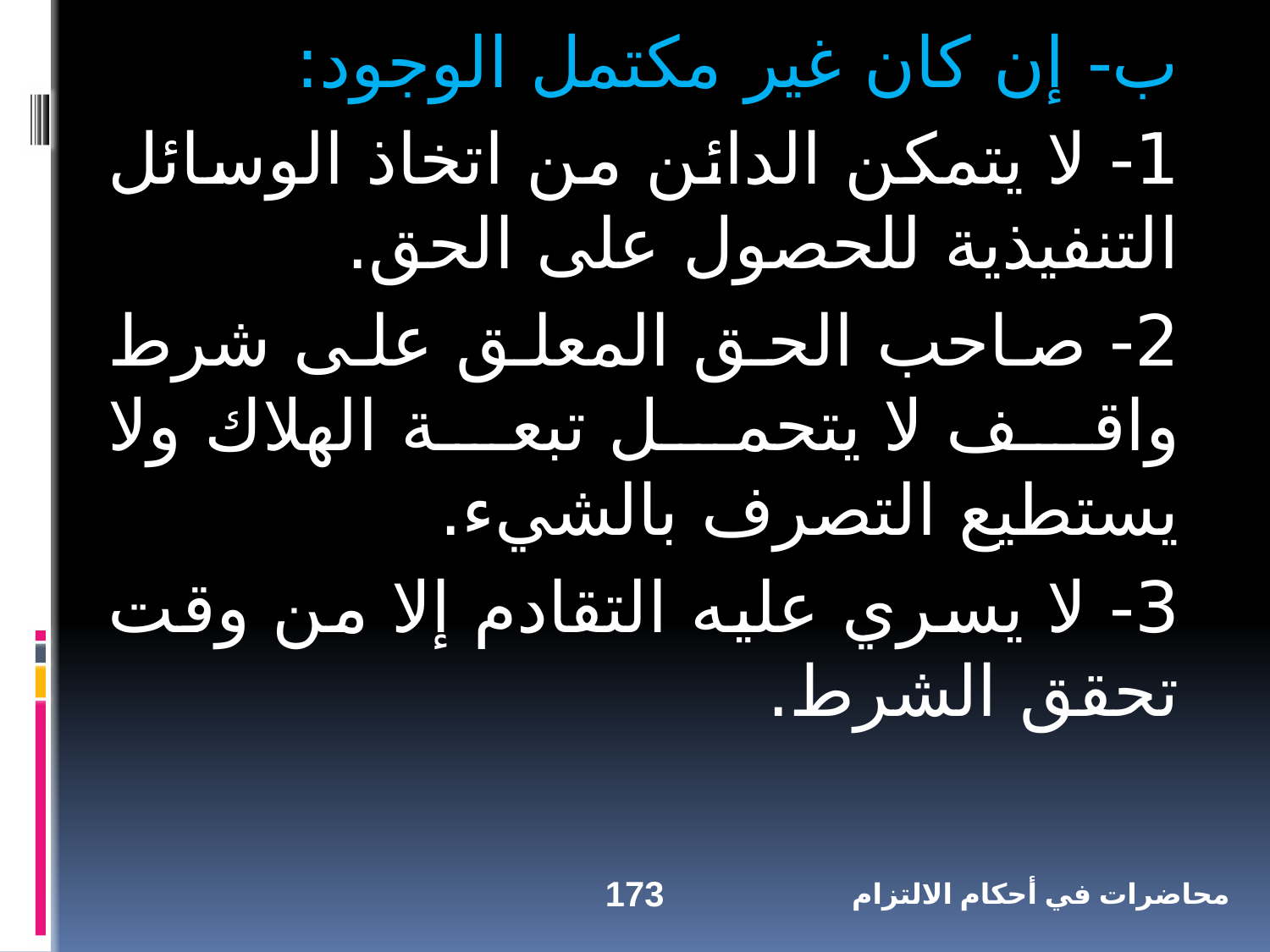

ب- إن كان غير مكتمل الوجود:
1- لا يتمكن الدائن من اتخاذ الوسائل التنفيذية للحصول على الحق.
2- صاحب الحق المعلق على شرط واقف لا يتحمل تبعة الهلاك ولا يستطيع التصرف بالشيء.
3- لا يسري عليه التقادم إلا من وقت تحقق الشرط.

173
محاضرات في أحكام الالتزام